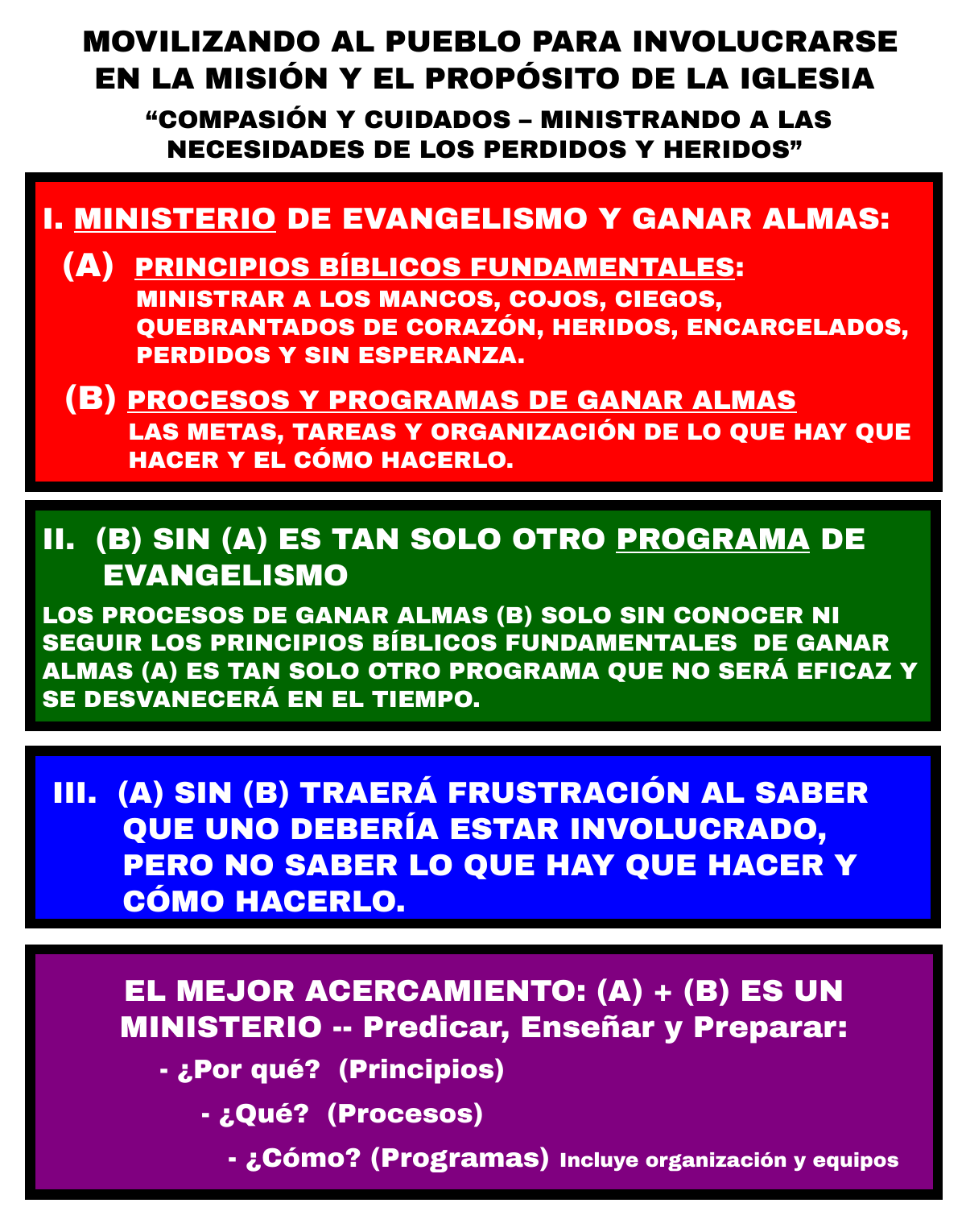

MOVILIZANDO AL PUEBLO PARA INVOLUCRARSE EN LA MISIÓN Y EL PROPÓSITO DE LA IGLESIA

 “COMPASIÓN Y CUIDADOS – MINISTRANDO A LAS NECESIDADES DE LOS PERDIDOS Y HERIDOS”

I. MINISTERIO DE EVANGELISMO Y GANAR ALMAS:

  (A)  PRINCIPIOS BÍBLICOS FUNDAMENTALES:
            MINISTRAR A LOS MANCOS, COJOS, CIEGOS,
            QUEBRANTADOS DE CORAZÓN, HERIDOS, ENCARCELADOS,
            PERDIDOS Y SIN ESPERANZA.

  (B) PROCESOS Y PROGRAMAS DE GANAR ALMAS
           LAS METAS, TAREAS Y ORGANIZACIÓN DE LO QUE HAY QUE
           HACER Y EL CÓMO HACERLO.

II.  (B) SIN (A) ES TAN SOLO OTRO PROGRAMA DE
      EVANGELISMO

LOS PROCESOS DE GANAR ALMAS (B) SOLO SIN CONOCER NI SEGUIR LOS PRINCIPIOS BÍBLICOS FUNDAMENTALES  DE GANAR ALMAS (A) ES TAN SOLO OTRO PROGRAMA QUE NO SERÁ EFICAZ Y SE DESVANECERÁ EN EL TIEMPO.

 III.  (A) SIN (B) TRAERÁ FRUSTRACIÓN AL SABER QUE UNO DEBERÍA ESTAR INVOLUCRADO, PERO NO SABER LO QUE HAY QUE HACER Y CÓMO HACERLO.

EL MEJOR ACERCAMIENTO: (A) + (B) ES UN MINISTERIO -- Predicar, Enseñar y Preparar:

               - ¿Por qué?  (Principios)

                        - ¿Qué?  (Procesos)

                     - ¿Cómo? (Programas) Incluye organización y equipos